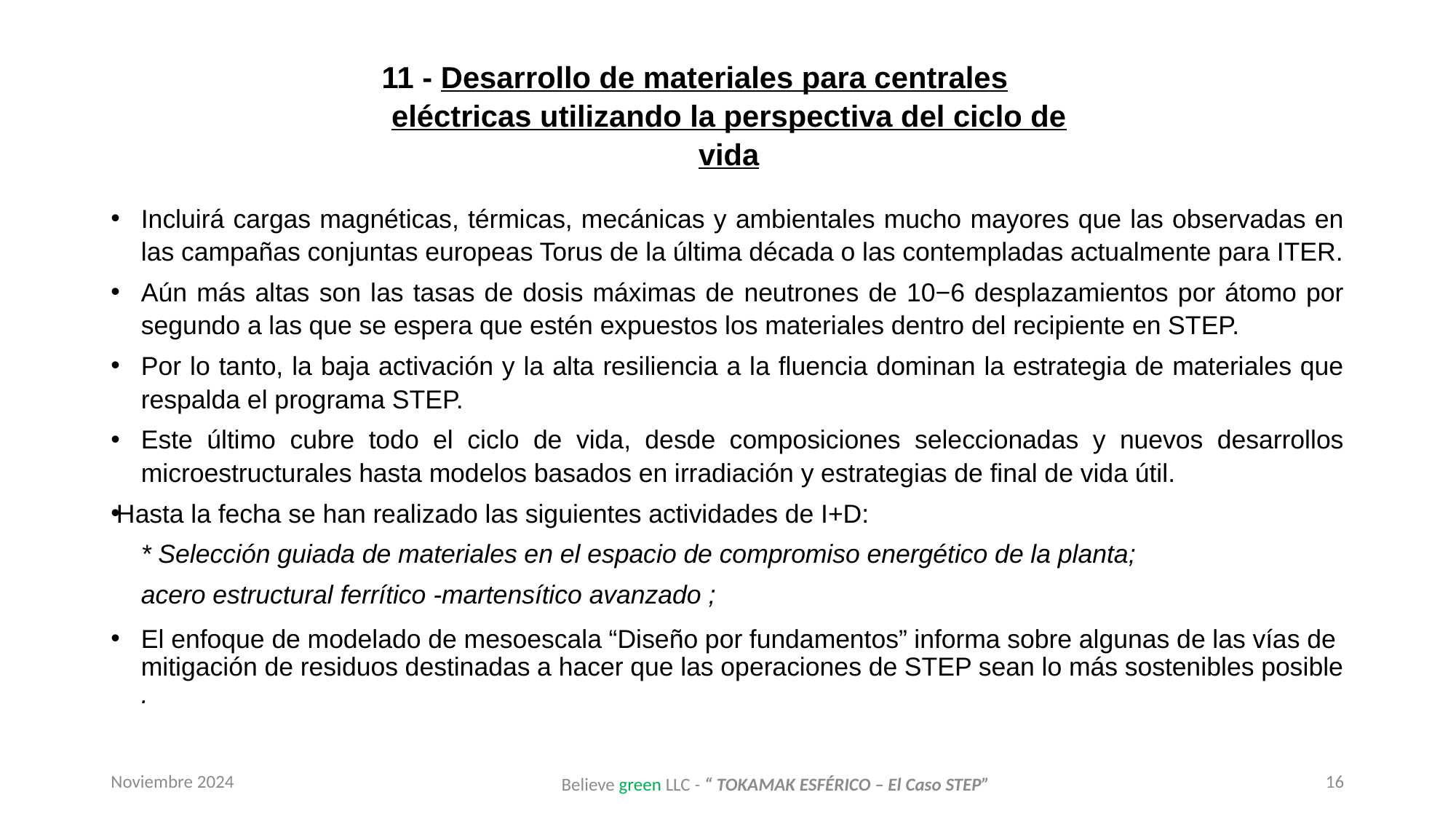

11 - Desarrollo de materiales para centrales eléctricas utilizando la perspectiva del ciclo de vida
Incluirá cargas magnéticas, térmicas, mecánicas y ambientales mucho mayores que las observadas en las campañas conjuntas europeas Torus de la última década o las contempladas actualmente para ITER.
Aún más altas son las tasas de dosis máximas de neutrones de 10−6 desplazamientos por átomo por segundo a las que se espera que estén expuestos los materiales dentro del recipiente en STEP.
Por lo tanto, la baja activación y la alta resiliencia a la fluencia dominan la estrategia de materiales que respalda el programa STEP.
Este último cubre todo el ciclo de vida, desde composiciones seleccionadas y nuevos desarrollos microestructurales hasta modelos basados en irradiación y estrategias de final de vida útil.
Hasta la fecha se han realizado las siguientes actividades de I+D:
* Selección guiada de materiales en el espacio de compromiso energético de la planta;
acero estructural ferrítico -martensítico avanzado ;
El enfoque de modelado de mesoescala “Diseño por fundamentos” informa sobre algunas de las vías de mitigación de residuos destinadas a hacer que las operaciones de STEP sean lo más sostenibles posible .
Noviembre 2024
16
Believe green LLC - “ TOKAMAK ESFÉRICO – El Caso STEP”